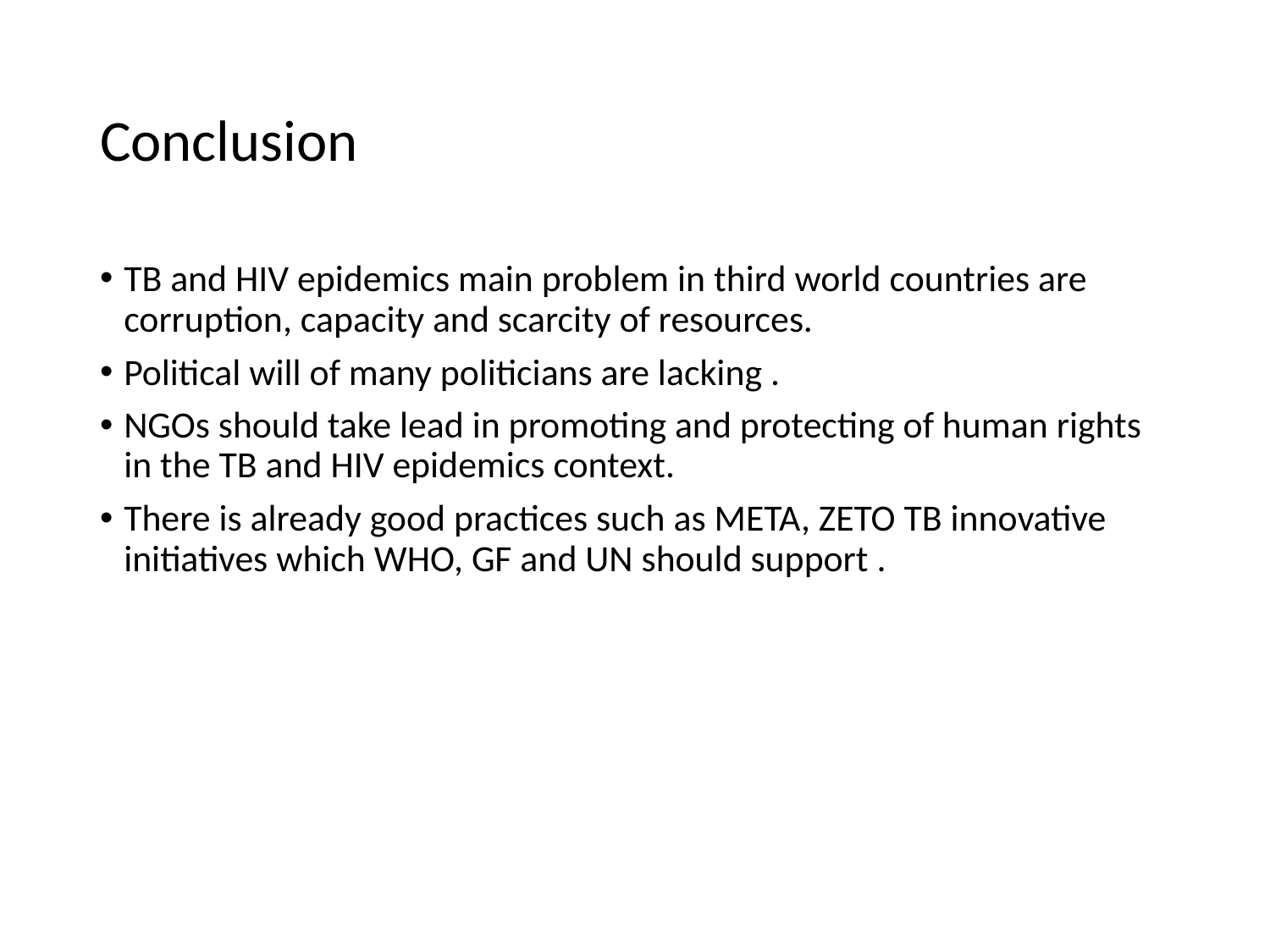

# Conclusion
TB and HIV epidemics main problem in third world countries are corruption, capacity and scarcity of resources.
Political will of many politicians are lacking .
NGOs should take lead in promoting and protecting of human rights in the TB and HIV epidemics context.
There is already good practices such as META, ZETO TB innovative initiatives which WHO, GF and UN should support .